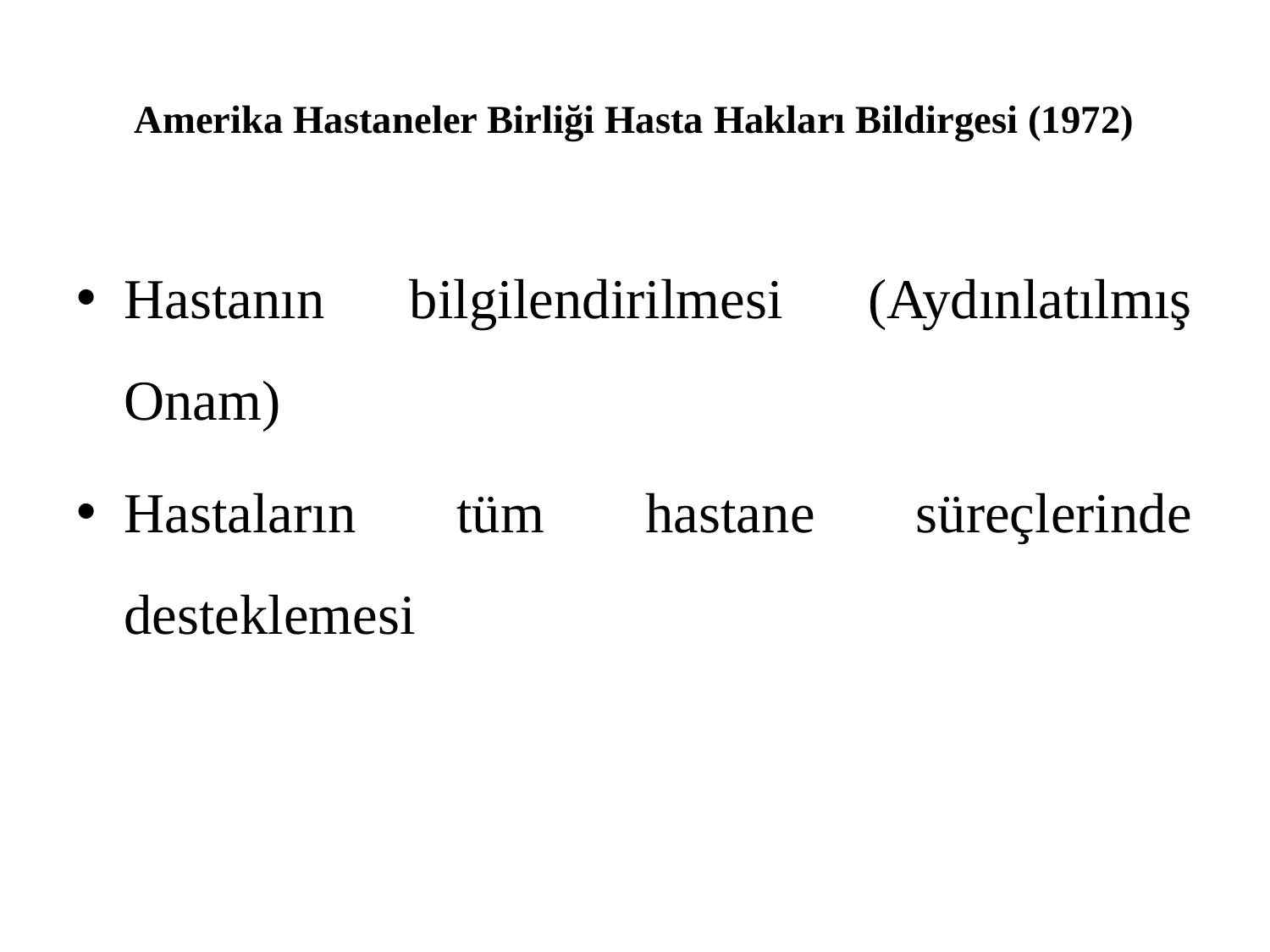

# Amerika Hastaneler Birliği Hasta Hakları Bildirgesi (1972)
Hastanın bilgilendirilmesi (Aydınlatılmış Onam)
Hastaların tüm hastane süreçlerinde desteklemesi